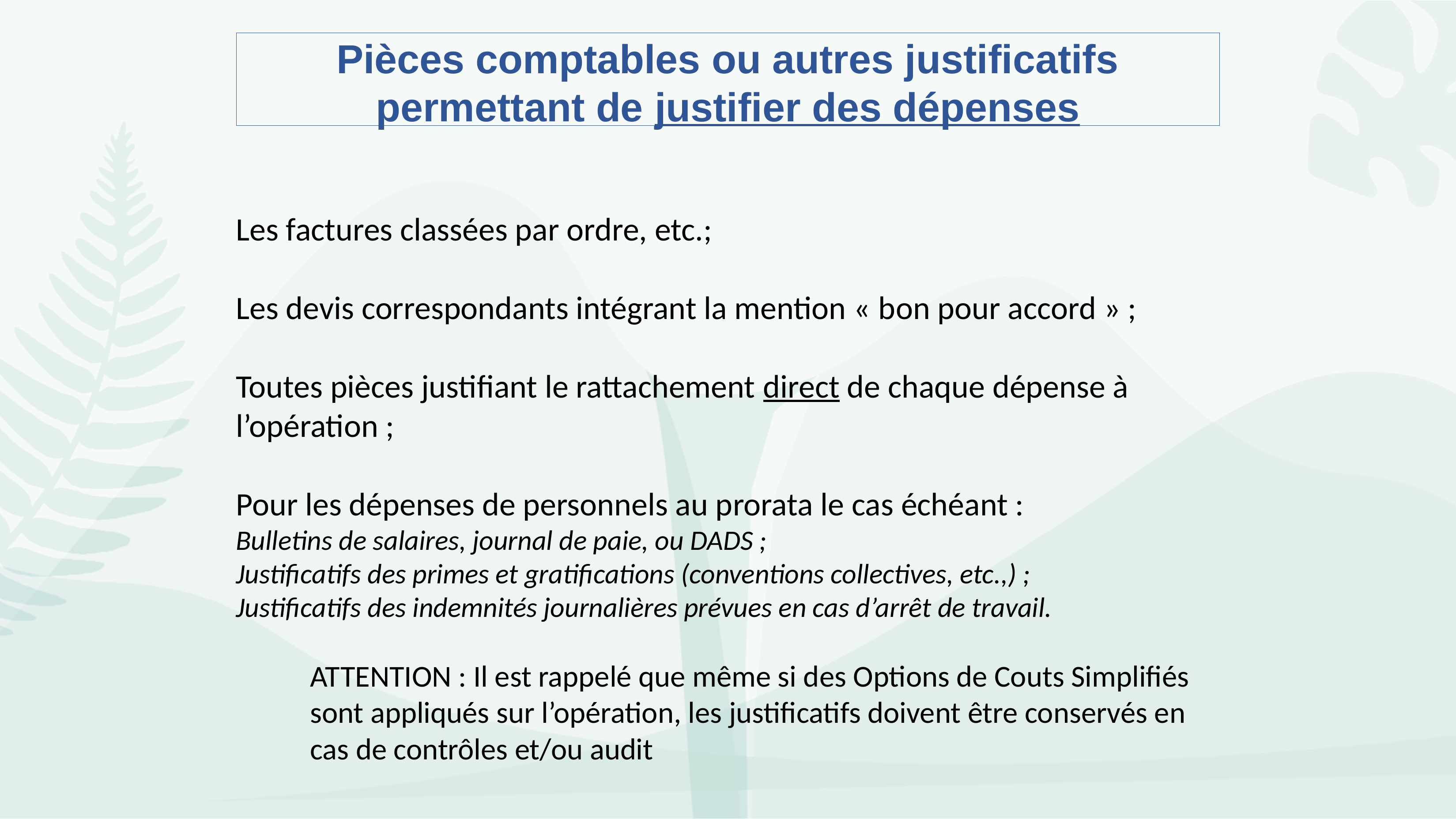

# Pièces comptables ou autres justificatifs permettant de justifier des dépenses

Les factures classées par ordre, etc.;

Les devis correspondants intégrant la mention « bon pour accord » ;

Toutes pièces justifiant le rattachement direct de chaque dépense à l’opération ;

Pour les dépenses de personnels au prorata le cas échéant :
Bulletins de salaires, journal de paie, ou DADS ;
Justificatifs des primes et gratifications (conventions collectives, etc.,) ;
Justificatifs des indemnités journalières prévues en cas d’arrêt de travail.

ATTENTION : Il est rappelé que même si des Options de Couts Simplifiés sont appliqués sur l’opération, les justificatifs doivent être conservés en cas de contrôles et/ou audit